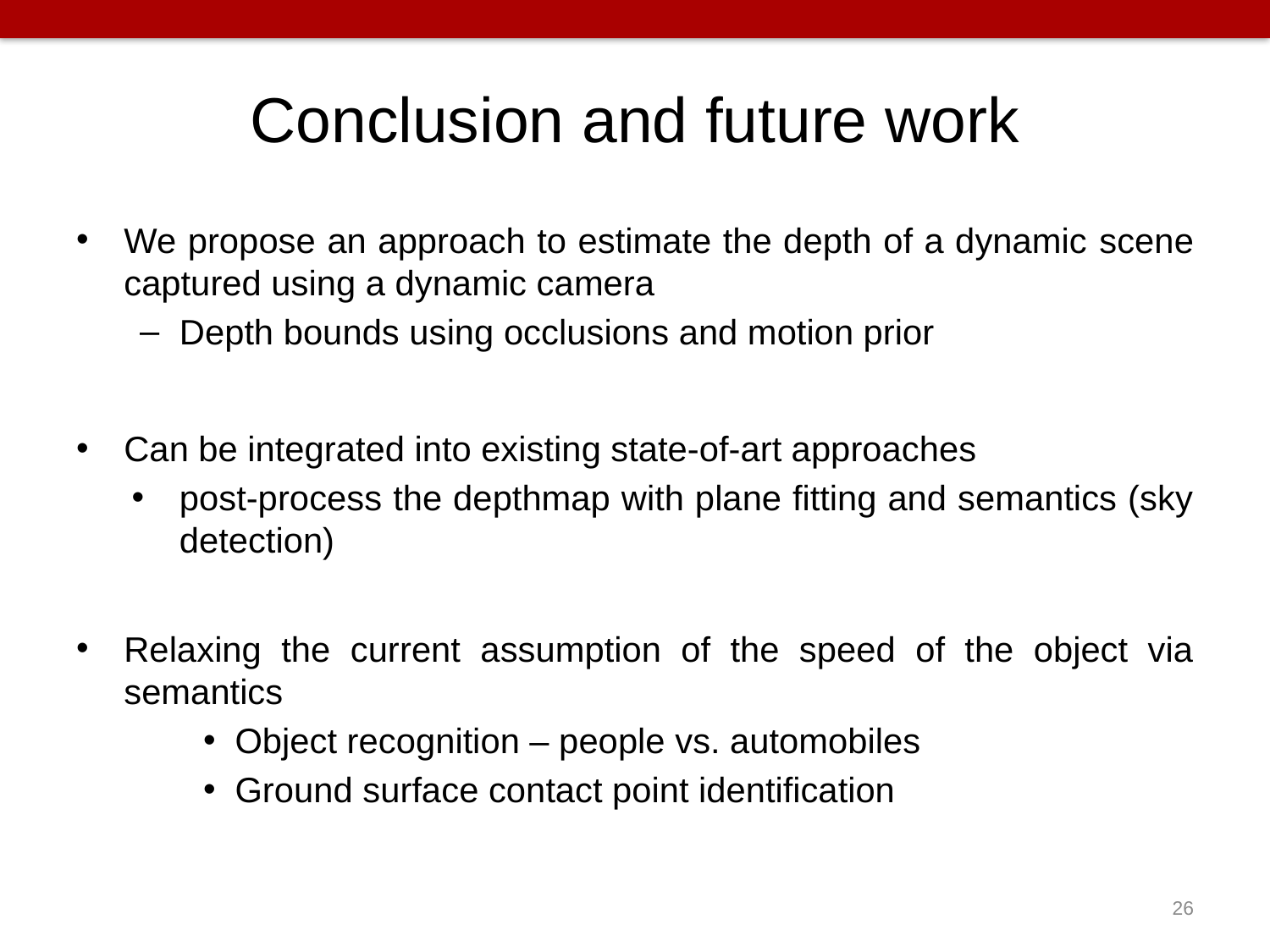

# Conclusion and future work
We propose an approach to estimate the depth of a dynamic scene captured using a dynamic camera
Depth bounds using occlusions and motion prior

Can be integrated into existing state-of-art approaches
post-process the depthmap with plane fitting and semantics (sky detection)

Relaxing the current assumption of the speed of the object via semantics
Object recognition – people vs. automobiles
Ground surface contact point identification

26